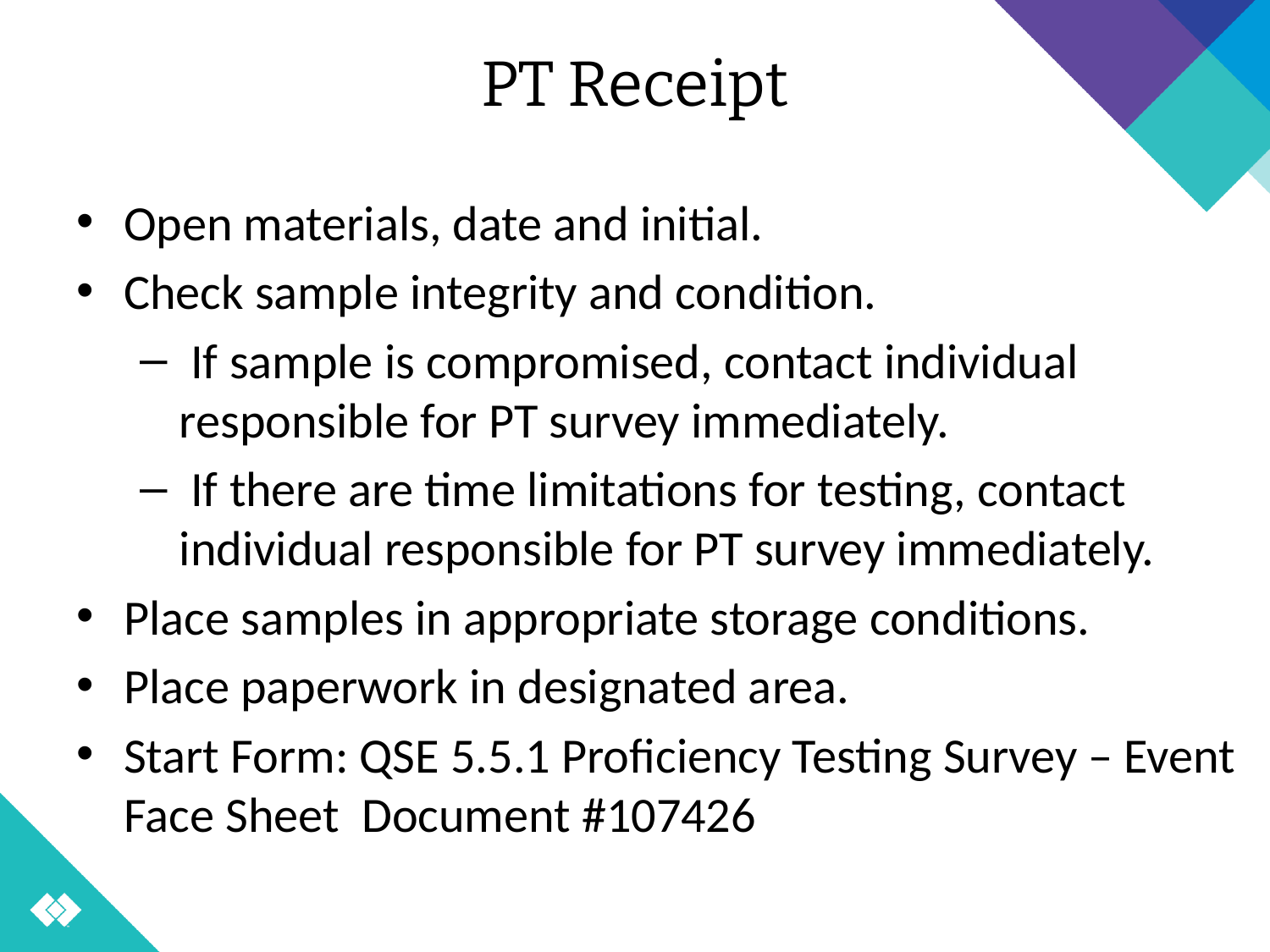

# PT Receipt
Open materials, date and initial.
Check sample integrity and condition.
 If sample is compromised, contact individual responsible for PT survey immediately.
 If there are time limitations for testing, contact individual responsible for PT survey immediately.
Place samples in appropriate storage conditions.
Place paperwork in designated area.
Start Form: QSE 5.5.1 Proficiency Testing Survey – Event Face Sheet  Document #107426